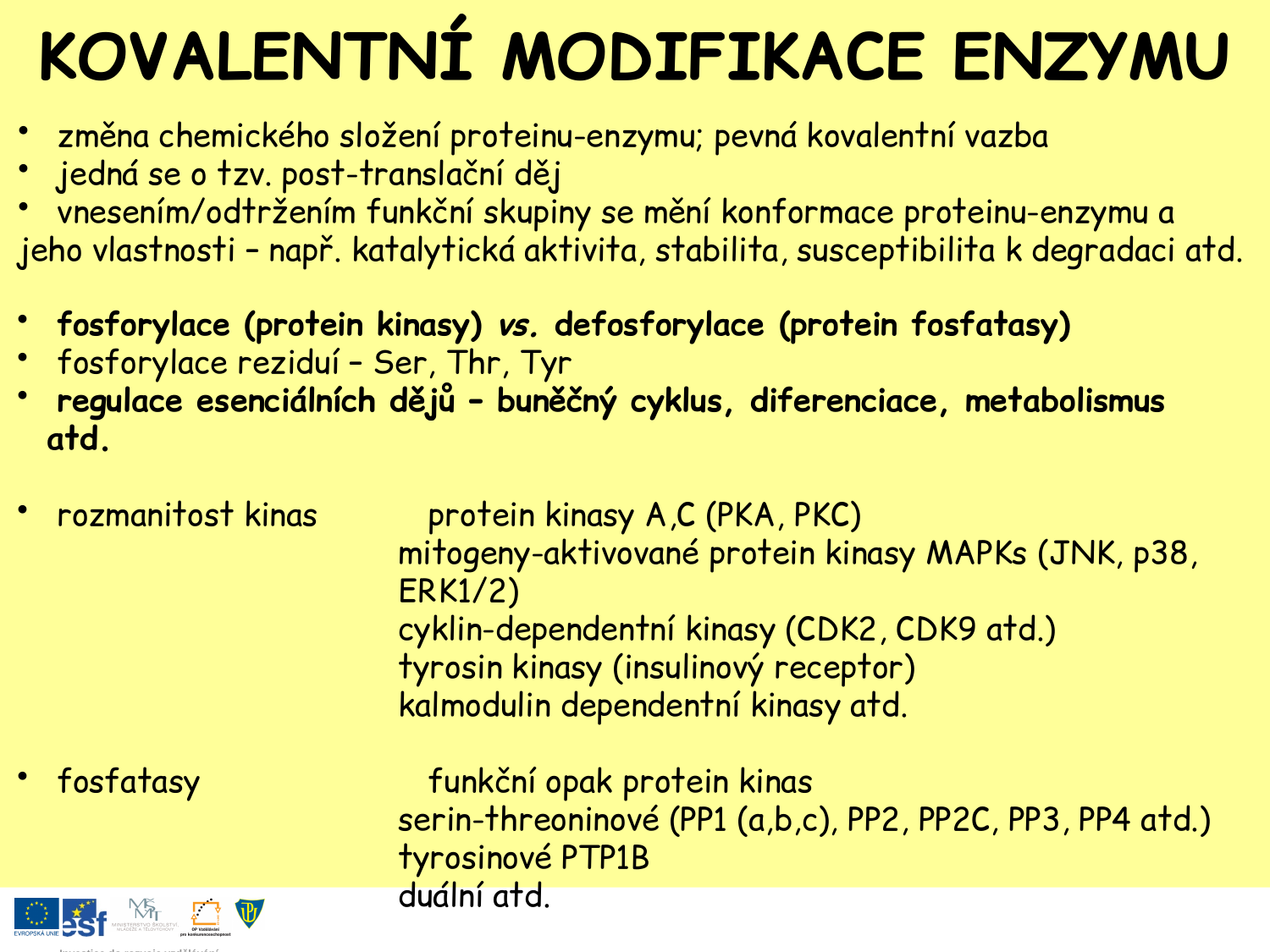

KOVALENTNÍ MODIFIKACE ENZYMU
 změna chemického složení proteinu-enzymu; pevná kovalentní vazba
 jedná se o tzv. post-translační děj
 vnesením/odtržením funkční skupiny se mění konformace proteinu-enzymu a
jeho vlastnosti – např. katalytická aktivita, stabilita, susceptibilita k degradaci atd.
 fosforylace (protein kinasy) vs. defosforylace (protein fosfatasy)
 fosforylace reziduí – Ser, Thr, Tyr
 regulace esenciálních dějů – buněčný cyklus, diferenciace, metabolismus atd.

 rozmanitost kinas	protein kinasy A,C (PKA, PKC)
			mitogeny-aktivované protein kinasy MAPKs (JNK, p38, 			ERK1/2)
			cyklin-dependentní kinasy (CDK2, CDK9 atd.)
			tyrosin kinasy (insulinový receptor)
			kalmodulin dependentní kinasy atd.

 fosfatasy		funkční opak protein kinas
			serin-threoninové (PP1 (a,b,c), PP2, PP2C, PP3, PP4 atd.)
			tyrosinové PTP1B
			duální atd.